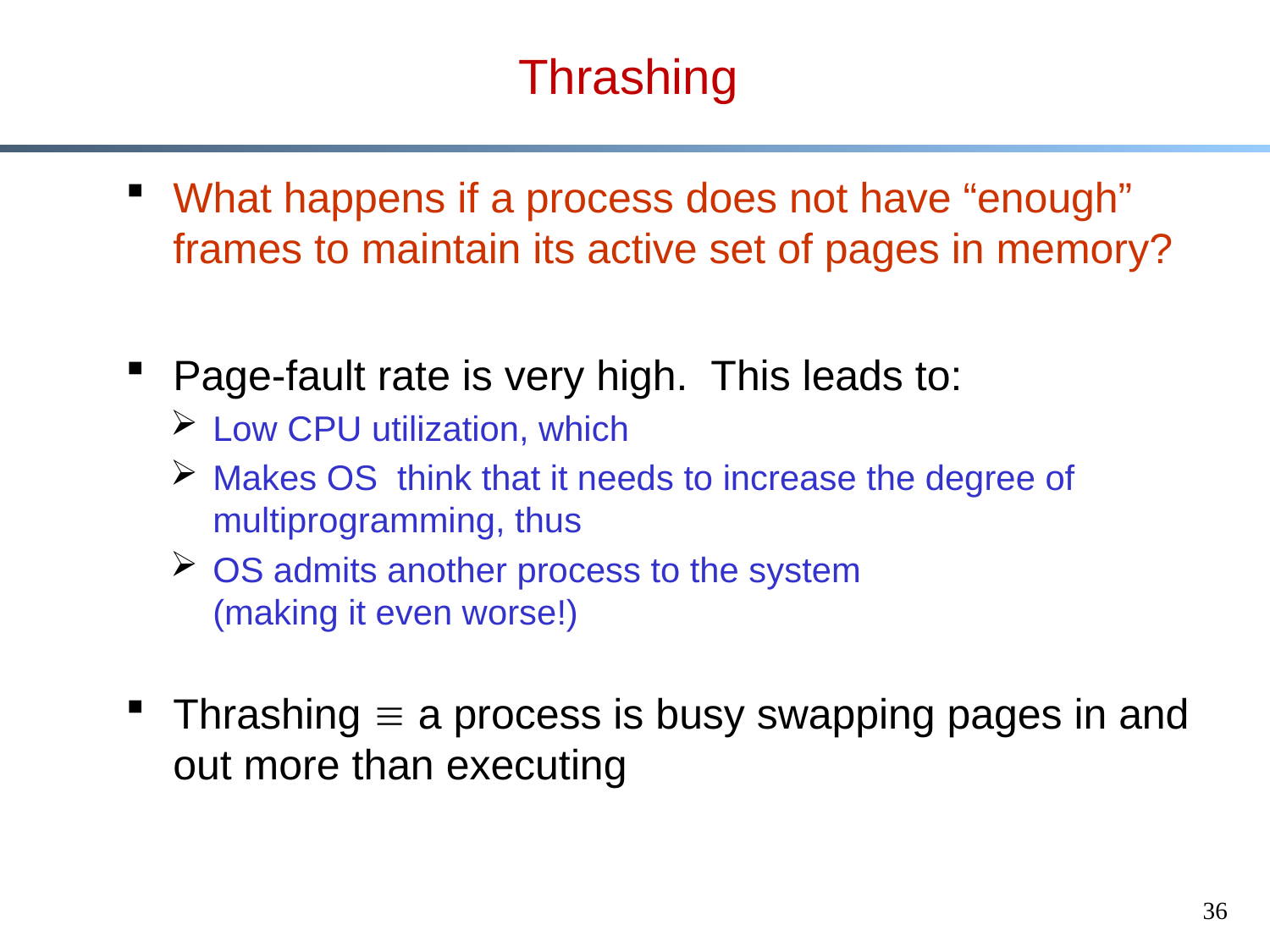

# Thrashing
What happens if a process does not have “enough” frames to maintain its active set of pages in memory?

Page-fault rate is very high.  This leads to:
Low CPU utilization, which
Makes OS  think that it needs to increase the degree of multiprogramming, thus
OS admits another process to the system
(making it even worse!)
Thrashing ≡ a process is busy swapping pages in and out more than executing
36